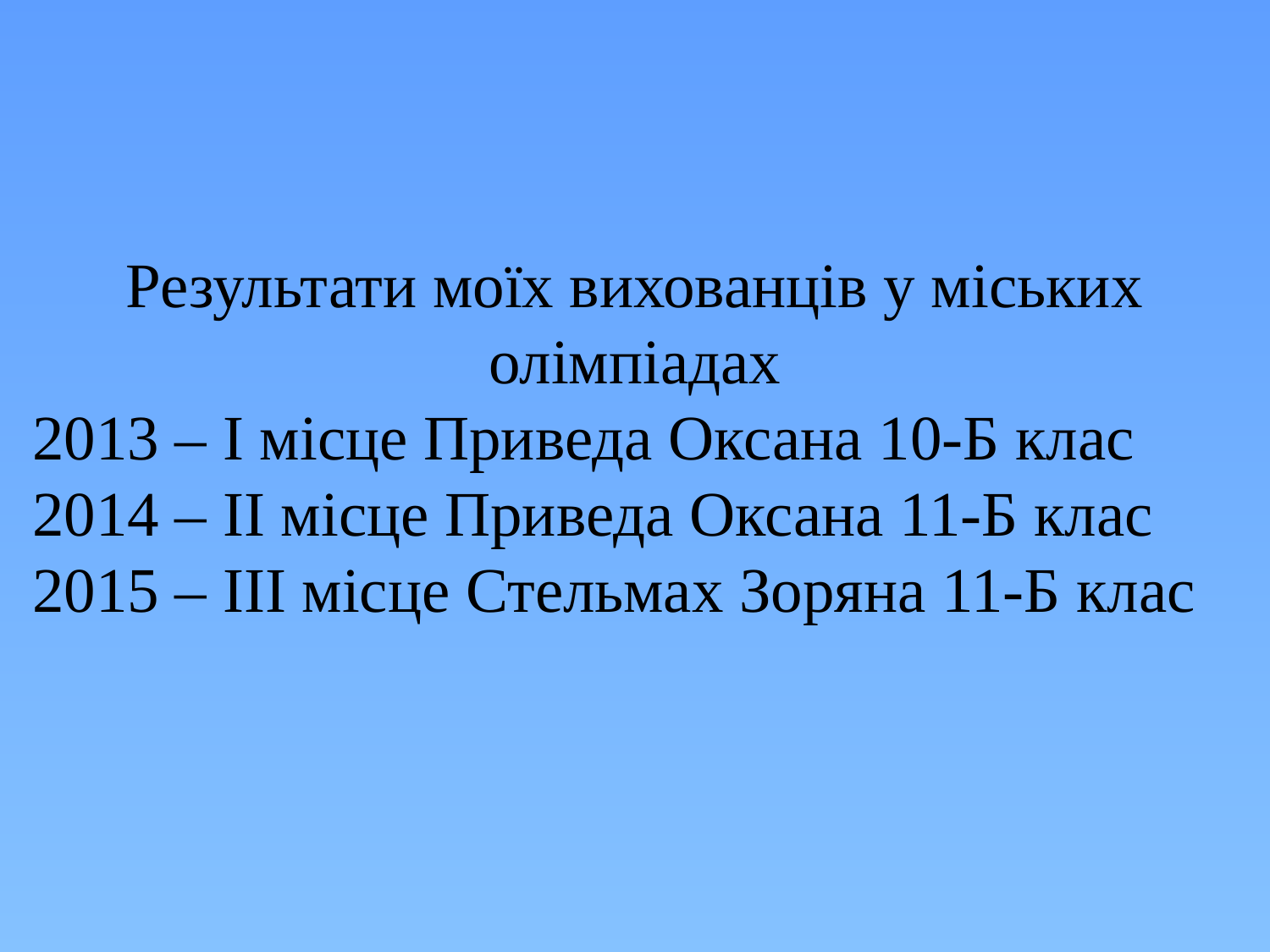

Результати моїх вихованців у міських олімпіадах
2013 – I місце Приведа Оксана 10-Б клас
2014 – II місце Приведа Оксана 11-Б клас
2015 – III місце Стельмах Зоряна 11-Б клас